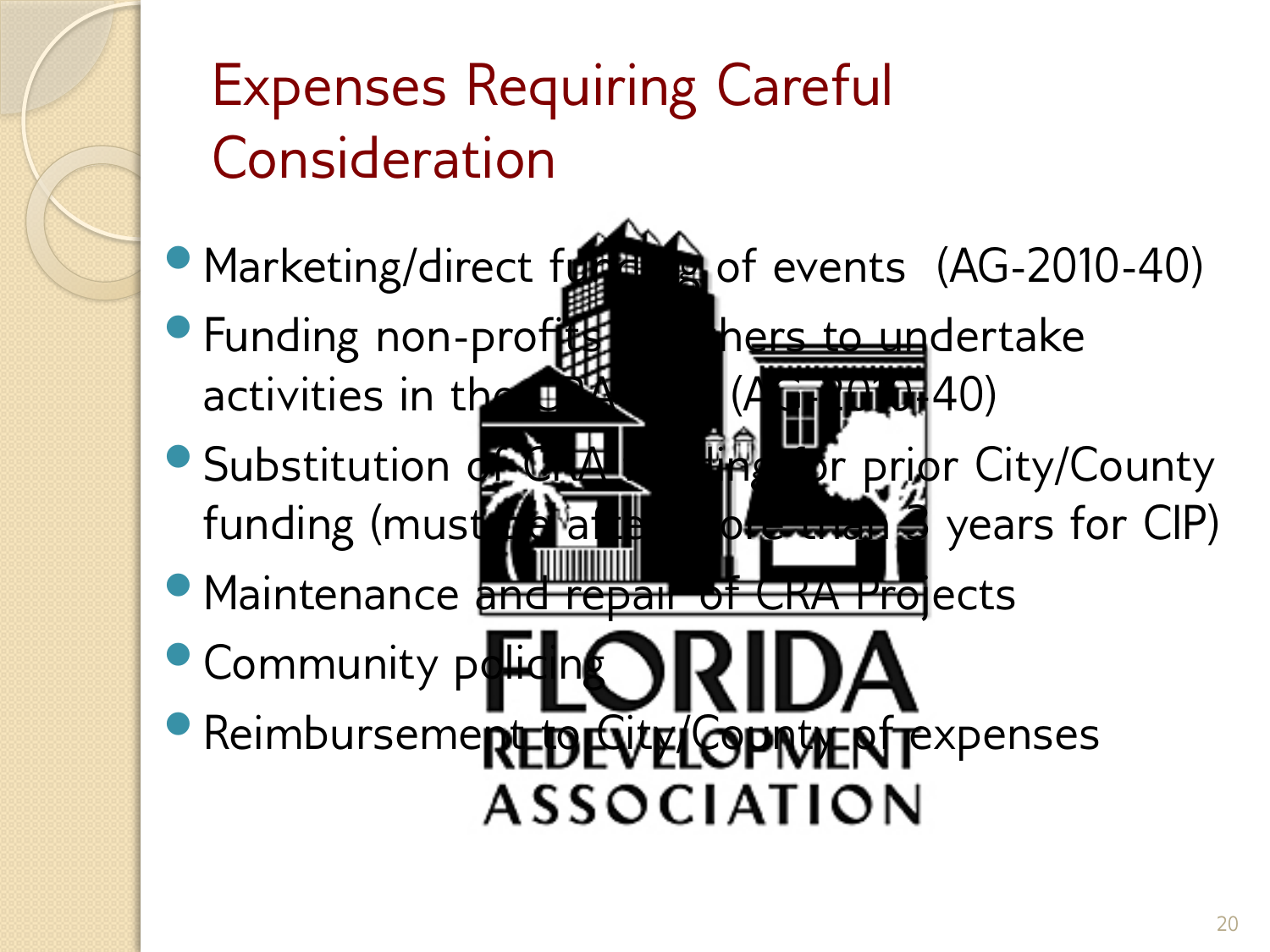

# Expenses Requiring Careful Consideration
Marketing/direct funding of events  (AG-2010-40)
Funding non-profits or others to undertake activities in the CRA Plan (AG-2010-40)
Substitution of CRA funding for prior City/County funding (must be after more than 3 years for CIP)
Maintenance and repair of CRA Projects
Community policing
Reimbursement to City/County of expenses

20